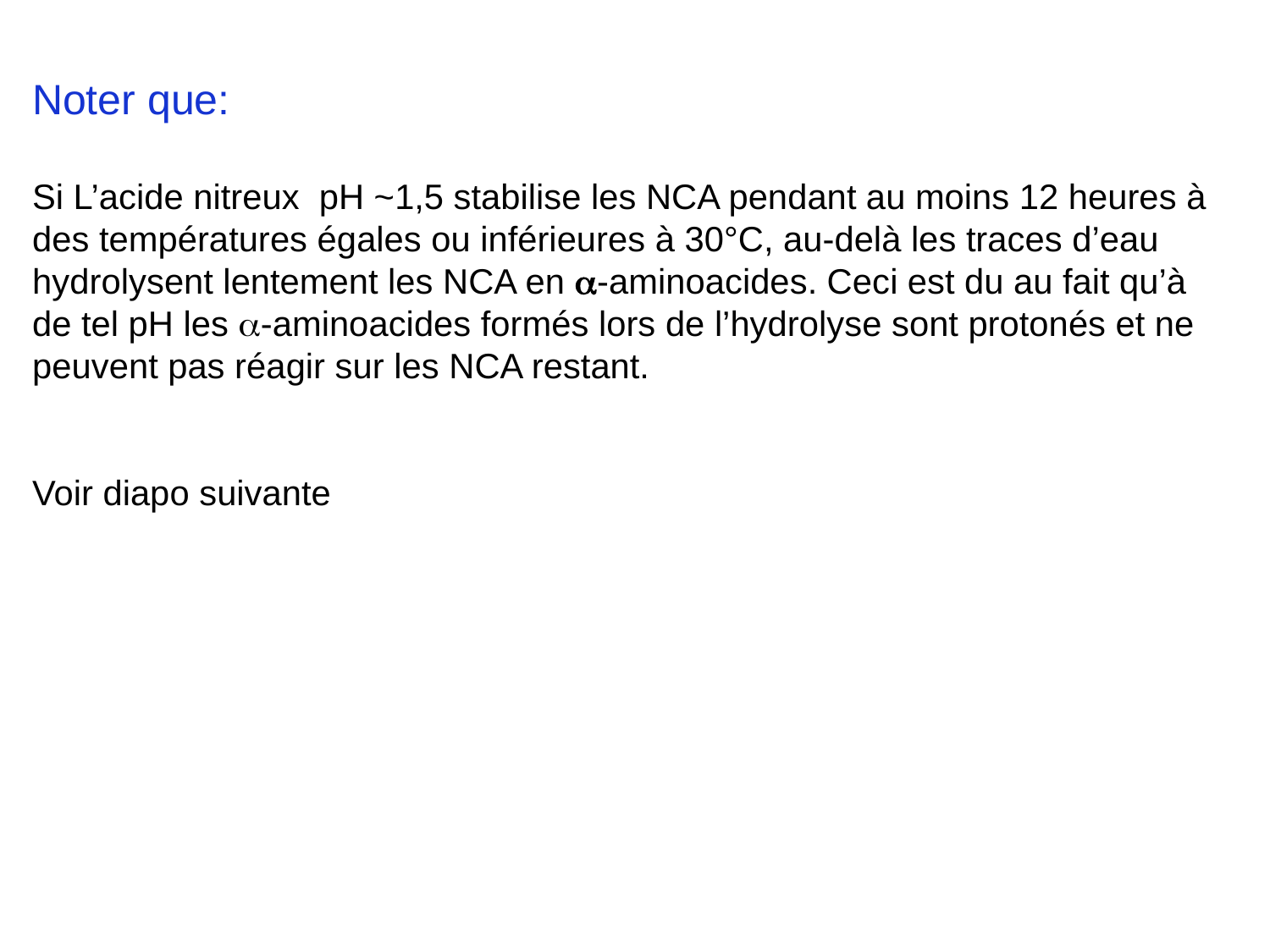

Noter que:

Si L’acide nitreux  pH ~1,5 stabilise les NCA pendant au moins 12 heures à des températures égales ou inférieures à 30°C, au-delà les traces d’eau hydrolysent lentement les NCA en α-aminoacides. Ceci est du au fait qu’à de tel pH les α-aminoacides formés lors de l’hydrolyse sont protonés et ne peuvent pas réagir sur les NCA restant.

Voir diapo suivante